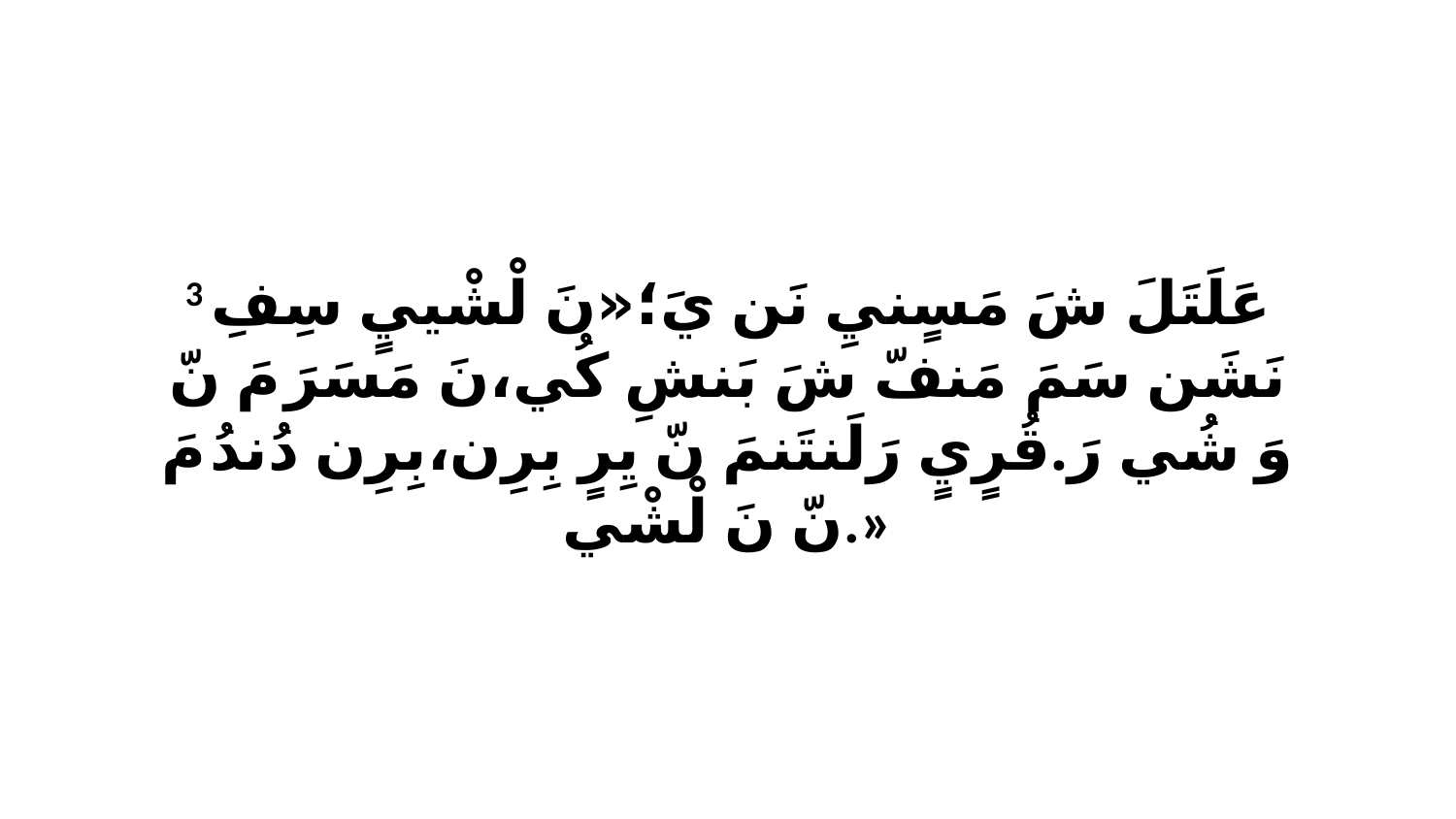

3 عَلَتَلَ شَ مَسٍنيِ نَن يَ؛«نَ لْشْييٍ سِفِ نَشَن سَمَ مَنفّ شَ بَنشِ كُي،نَ مَسَرَ مَ نّ وَ شُي رَ.قُرٍيٍ رَلَنتَنمَ نّ يِرٍ بِرِن،بِرِن دُندُ مَ نّ نَ لْشْي.»